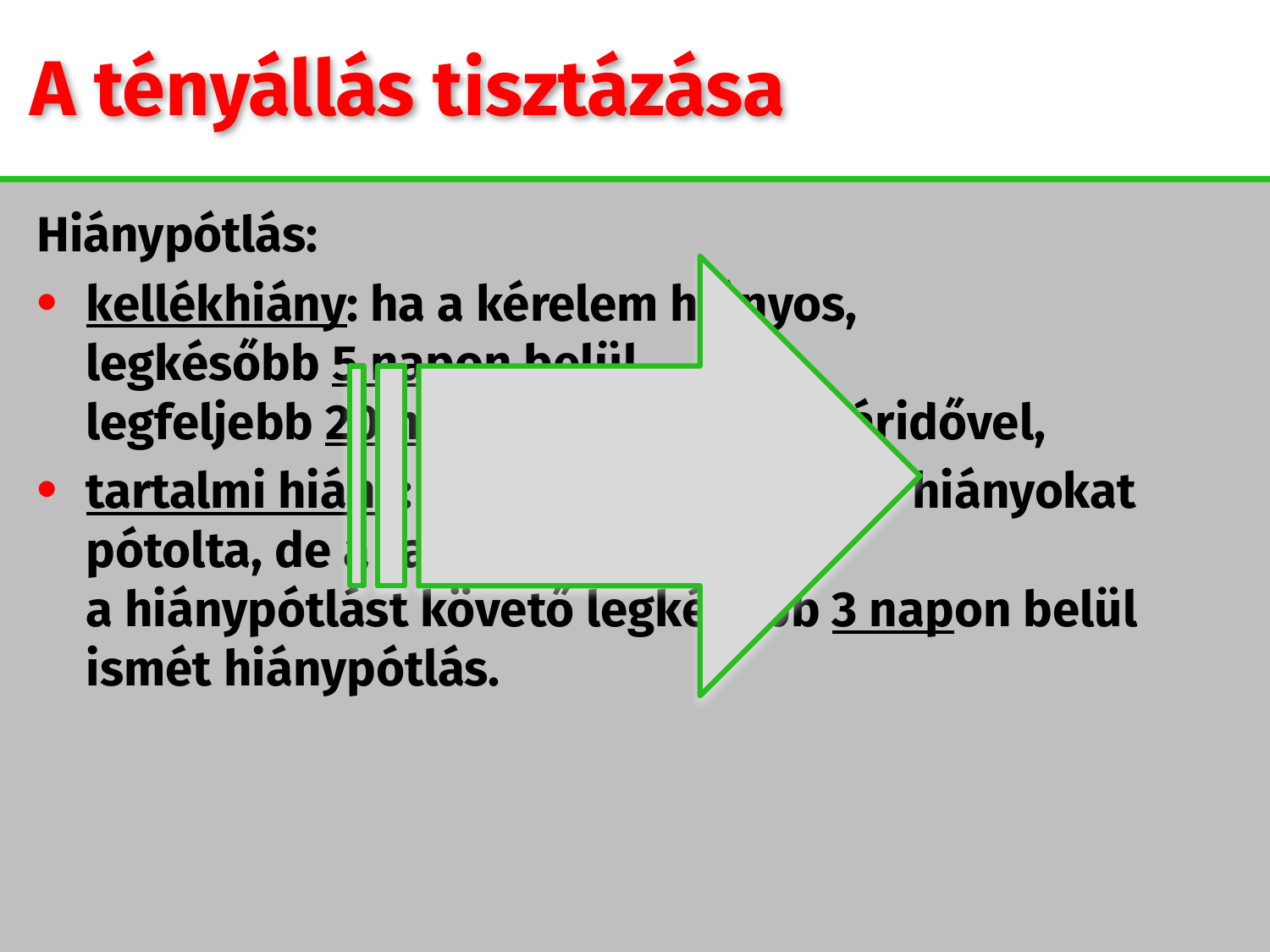

A tényállás tisztázása

Hiánypótlás:
kellékhiány: ha a kérelem hiányos,
legkésőbb 5 napon belül,
legfeljebb 20 napos teljesítési határidővel,
tartalmi hiány: az építtető a „kellék” hiányokat pótolta, de a tartalmuk hiányos,
a hiánypótlást követő legkésőbb 3 napon belül ismét hiánypótlás.